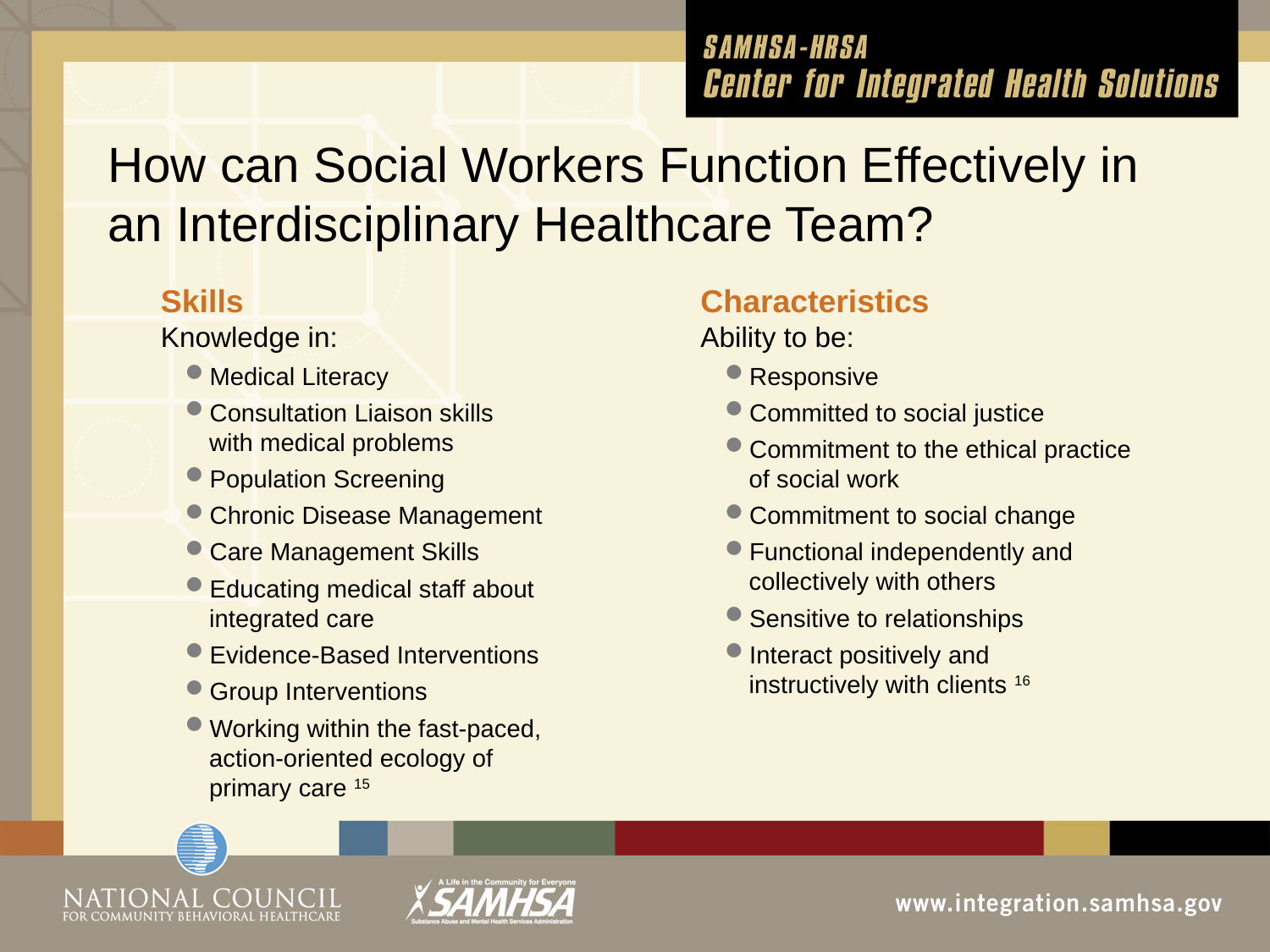

# How can Social Workers Function Effectively in an Interdisciplinary Healthcare Team?
Skills
Knowledge in:
Medical Literacy
Consultation Liaison skills
with medical problems
Population Screening
Chronic Disease Management
Care Management Skills
Educating medical staff about integrated care
Evidence-Based Interventions
Group Interventions
Working within the fast-paced, action-oriented ecology of primary care 15

Characteristics
Ability to be:
Responsive
Committed to social justice
Commitment to the ethical practice of social work
Commitment to social change
Functional independently and collectively with others
Sensitive to relationships
Interact positively and
instructively with clients 16